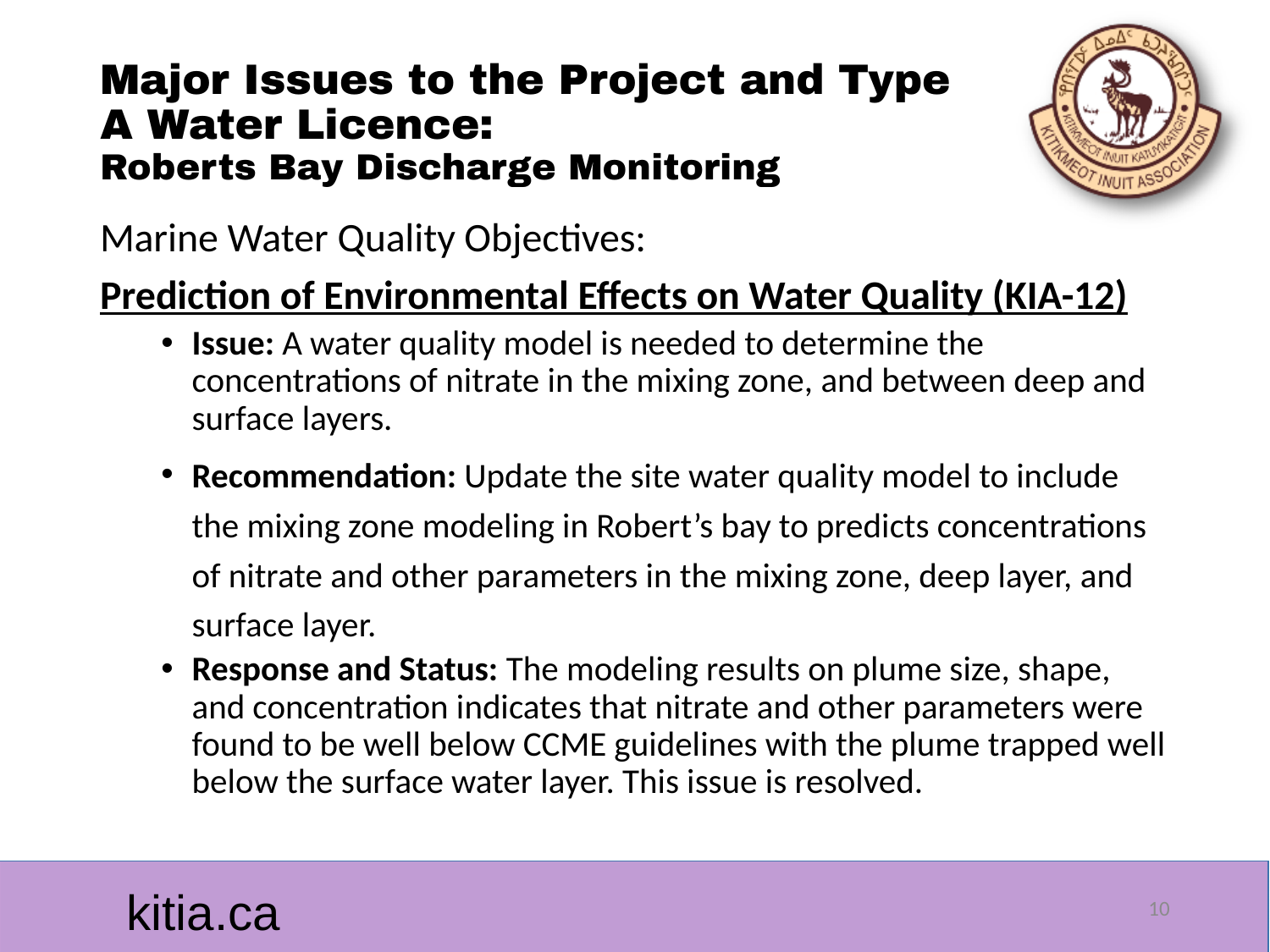

# Major Issues to the Project and Type A Water Licence: Roberts Bay Discharge Monitoring
Marine Water Quality Objectives:
Prediction of Environmental Effects on Water Quality (KIA-12)
Issue: A water quality model is needed to determine the concentrations of nitrate in the mixing zone, and between deep and surface layers.
Recommendation: Update the site water quality model to include the mixing zone modeling in Robert’s bay to predicts concentrations of nitrate and other parameters in the mixing zone, deep layer, and surface layer.
Response and Status: The modeling results on plume size, shape, and concentration indicates that nitrate and other parameters were found to be well below CCME guidelines with the plume trapped well below the surface water layer. This issue is resolved.

10